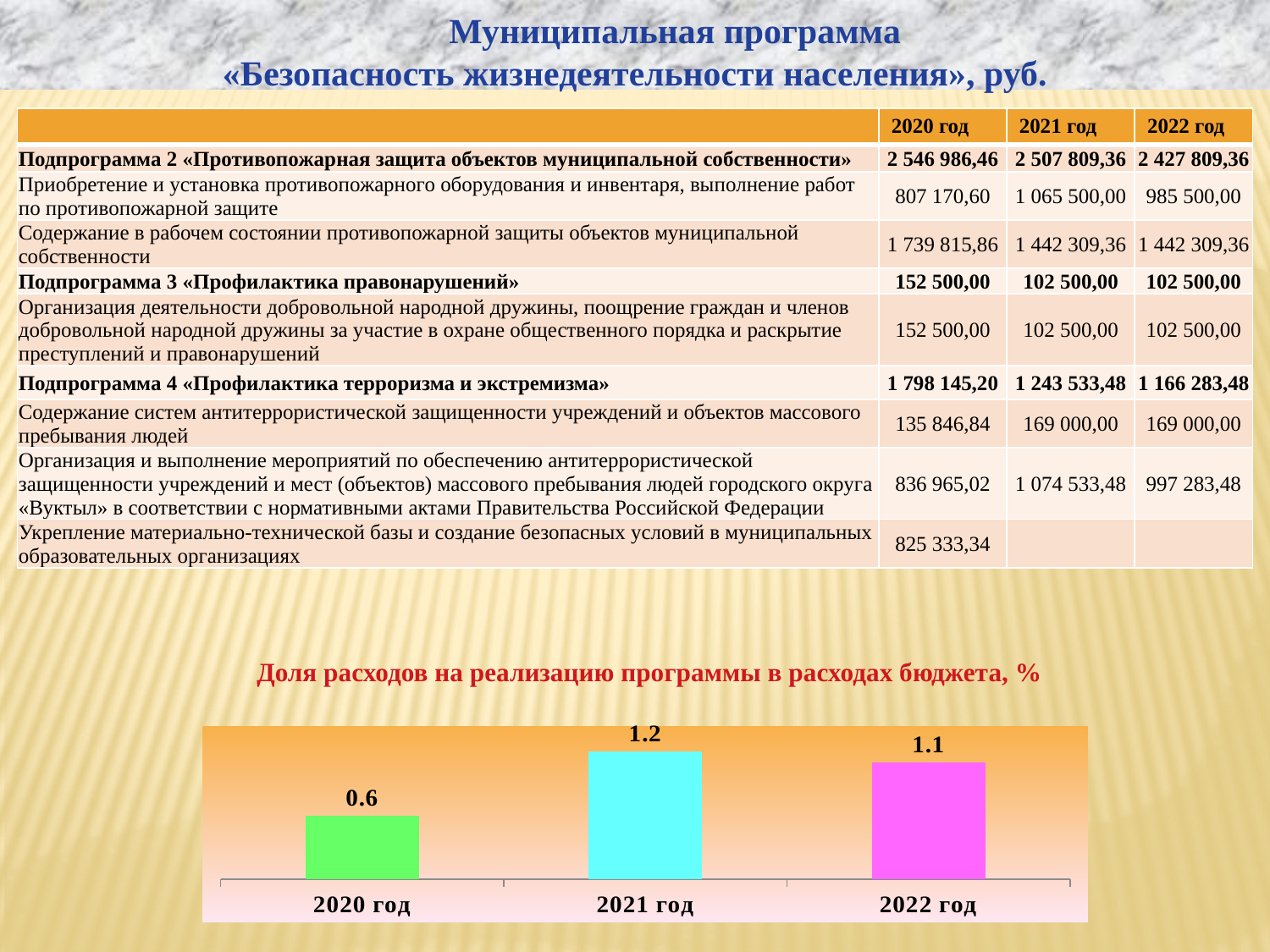

Муниципальная программа
«Безопасность жизнедеятельности населения», руб.

|  | 2020 год | 2021 год | 2022 год |
| --- | --- | --- | --- |
| Подпрограмма 2 «Противопожарная защита объектов муниципальной собственности» | 2 546 986,46 | 2 507 809,36 | 2 427 809,36 |
| Приобретение и установка противопожарного оборудования и инвентаря, выполнение работ по противопожарной защите | 807 170,60 | 1 065 500,00 | 985 500,00 |
| Содержание в рабочем состоянии противопожарной защиты объектов муниципальной собственности | 1 739 815,86 | 1 442 309,36 | 1 442 309,36 |
| Подпрограмма 3 «Профилактика правонарушений» | 152 500,00 | 102 500,00 | 102 500,00 |
| Организация деятельности добровольной народной дружины, поощрение граждан и членов добровольной народной дружины за участие в охране общественного порядка и раскрытие преступлений и правонарушений | 152 500,00 | 102 500,00 | 102 500,00 |
| Подпрограмма 4 «Профилактика терроризма и экстремизма» | 1 798 145,20 | 1 243 533,48 | 1 166 283,48 |
| Содержание систем антитеррористической защищенности учреждений и объектов массового пребывания людей | 135 846,84 | 169 000,00 | 169 000,00 |
| Организация и выполнение мероприятий по обеспечению антитеррористической защищенности учреждений и мест (объектов) массового пребывания людей городского округа «Вуктыл» в соответствии с нормативными актами Правительства Российской Федерации | 836 965,02 | 1 074 533,48 | 997 283,48 |
| Укрепление материально-технической базы и создание безопасных условий в муниципальных образовательных организациях | 825 333,34 |  |  |
Доля расходов на реализацию программы в расходах бюджета, %

### Chart

| Category | Ряд 1 |
|---|---|
| 2020 год | 0.6 |
| 2021 год | 1.2 |
| 2022 год | 1.1 |